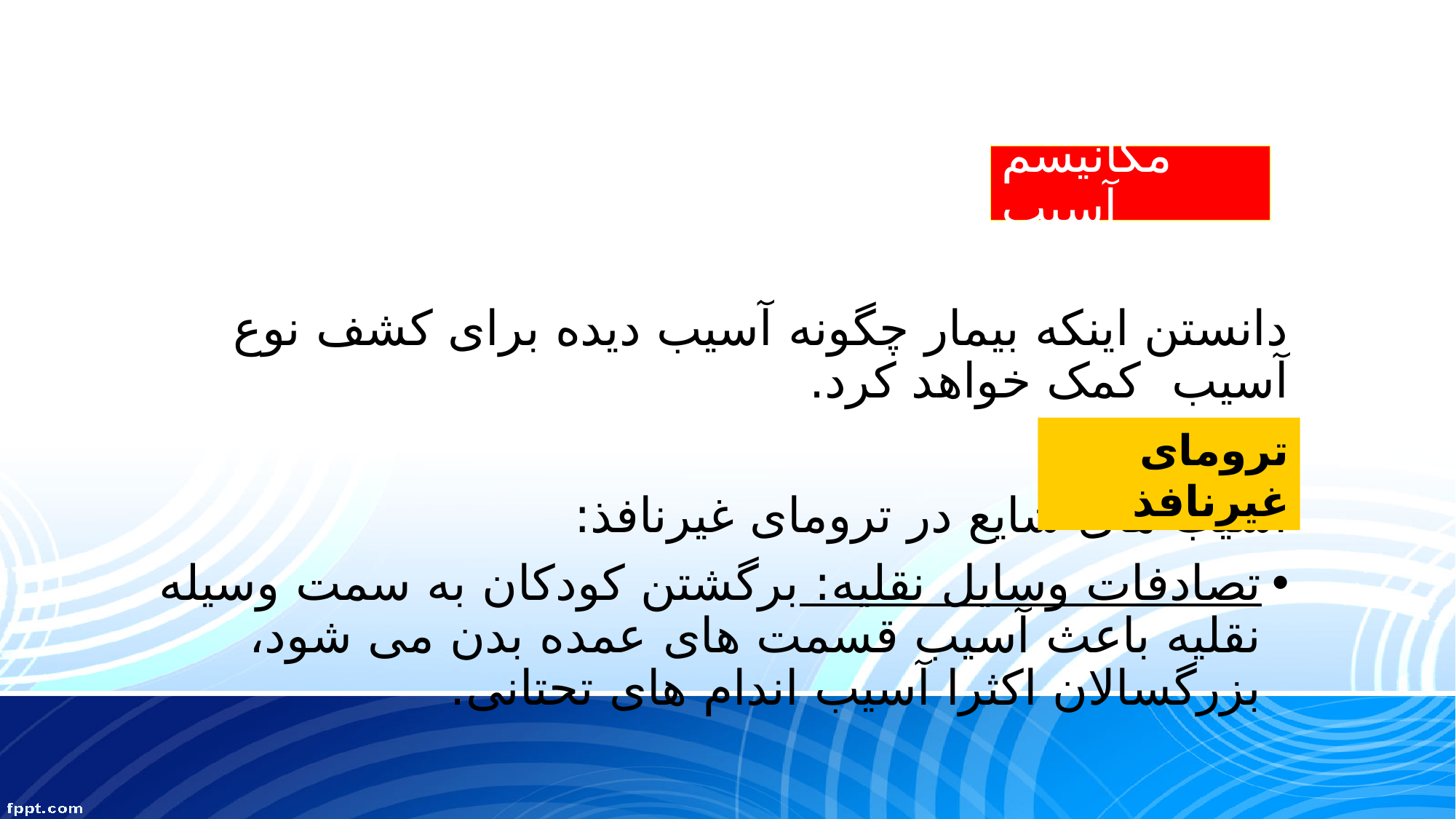

# مکانیسم آسیب
دانستن اینکه بیمار چگونه آسیب دیده برای کشف نوع آسیب  کمک خواهد کرد.

آسیب های شایع در ترومای غیرنافذ:
تصادفات وسایل نقلیه: برگشتن کودکان به سمت وسیله نقلیه باعث آسیب قسمت های عمده بدن می شود، بزرگسالان اکثرا آسیب اندام های تحتانی.
ترومای غیرنافذ